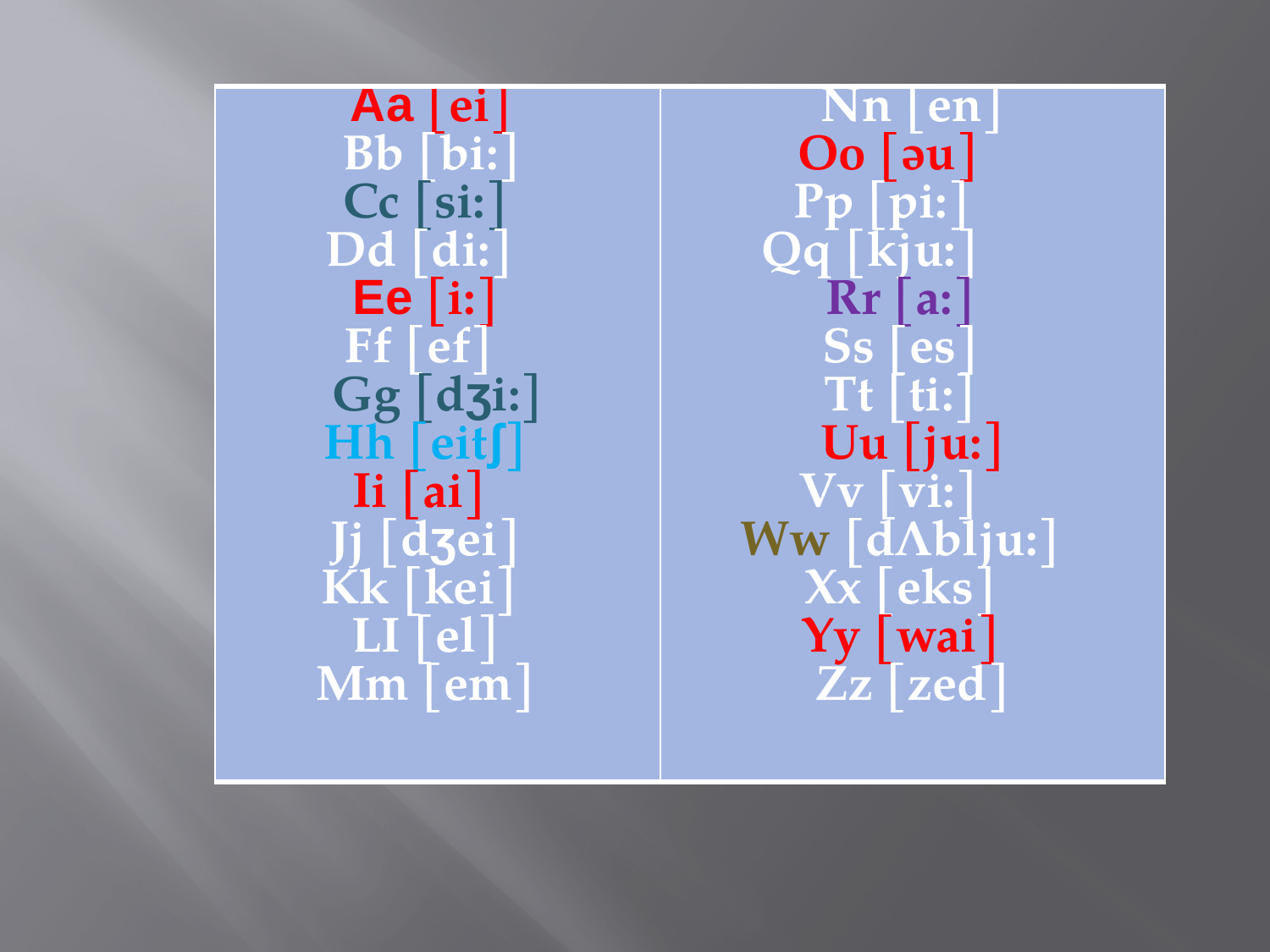

| Аа [ei] Bb [bi:] Cc [si:] Dd [di:] Ее [i:] Ff [ef] Gg [dʒi:] Hh [eitʃ] Ii [ai] Jj [dʒei] Kk [kei] LI [el] Mm [em] | Nn [en] Oo [əu] Pp [pi:] Qq [kju:] Rr [a:] Ss [es] Tt [ti:] Uu [ju:] Vv [vi:] Ww [dΛblju:] Xx [eks] Yy [wai] Zz [zed] |
| --- | --- |